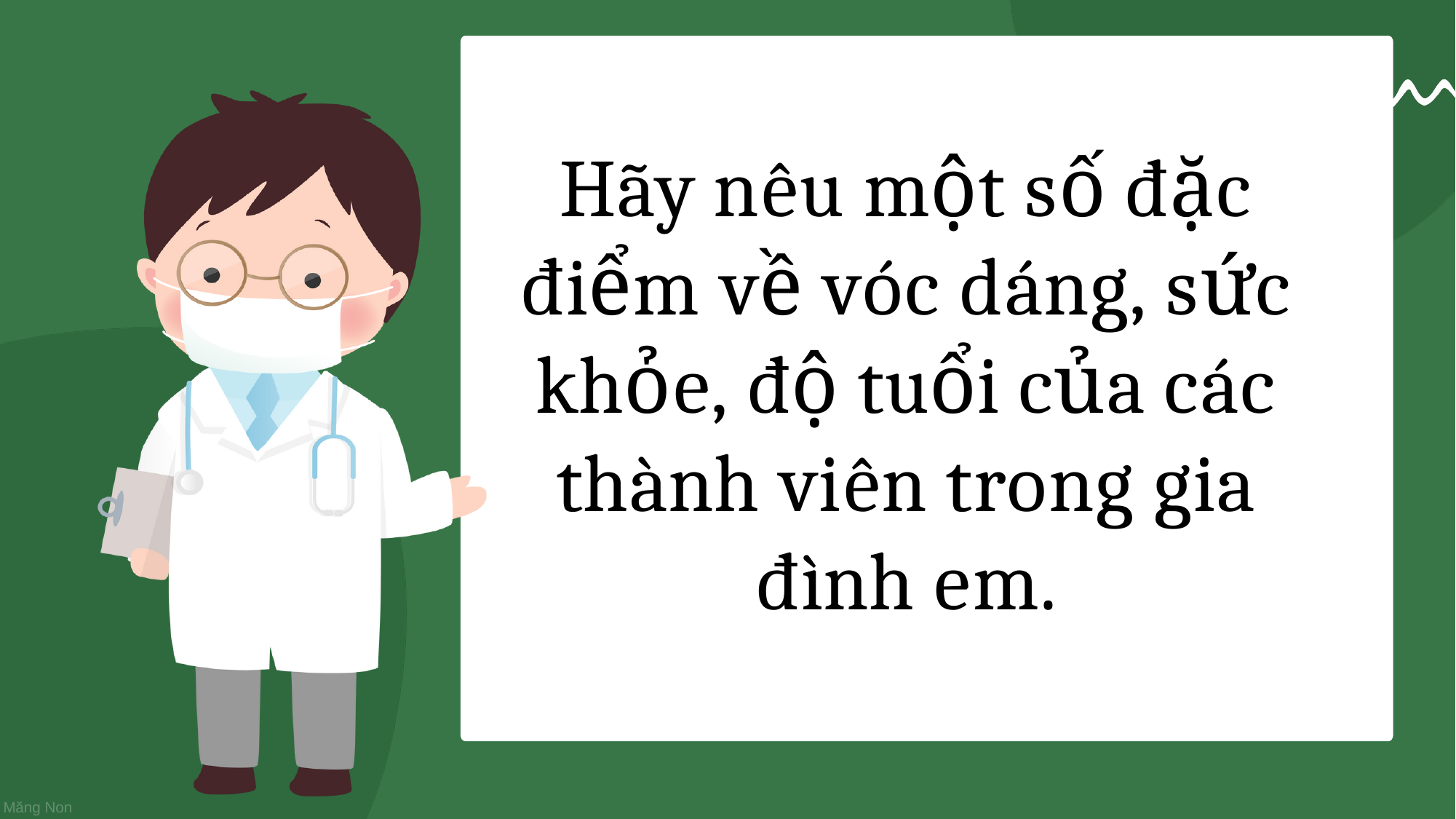

Hãy nêu một số đặc điểm về vóc dáng, sức khỏe, độ tuổi của các thành viên trong gia đình em.